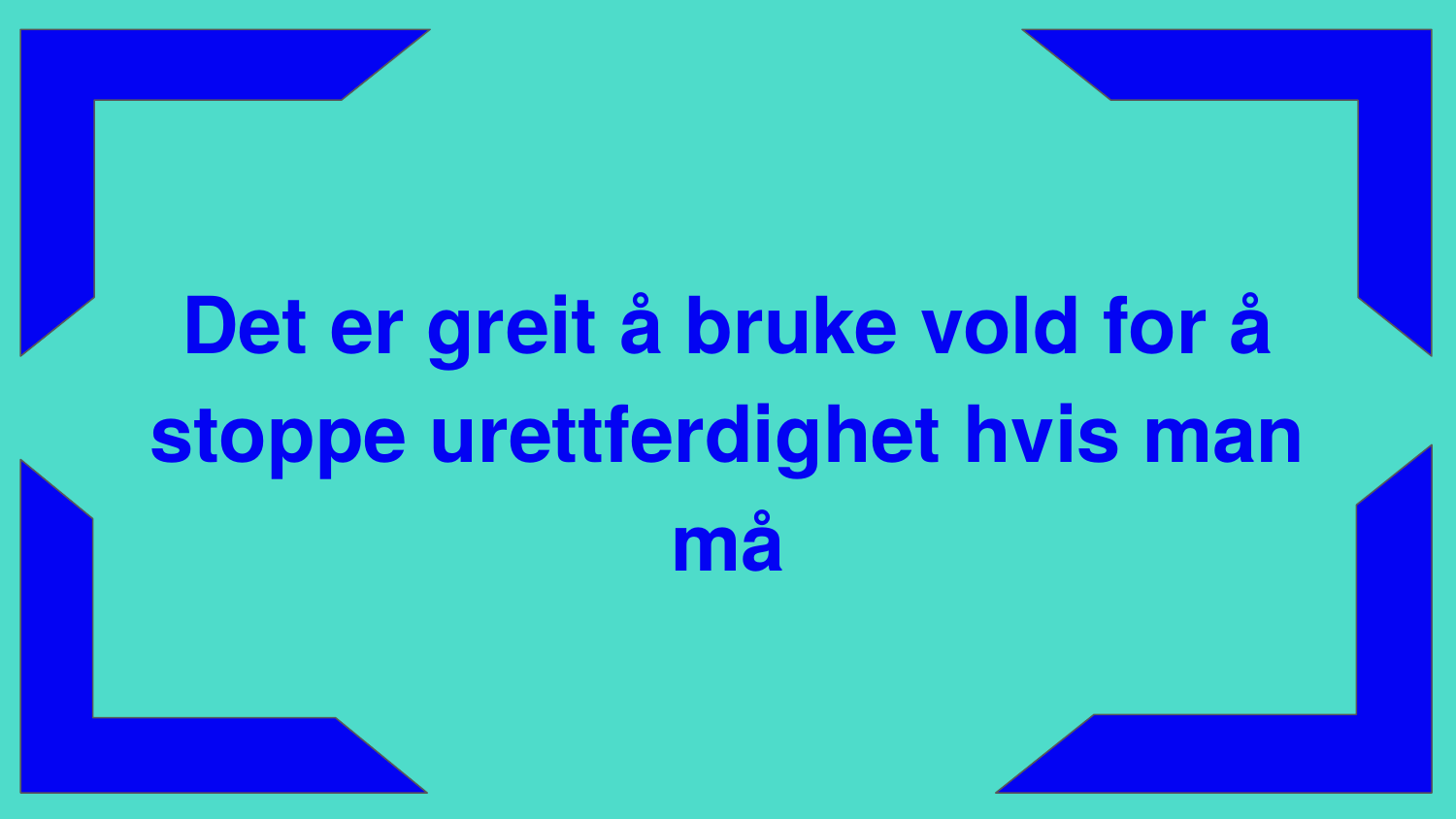

Det er greit å bruke vold for å stoppe urettferdighet hvis man må